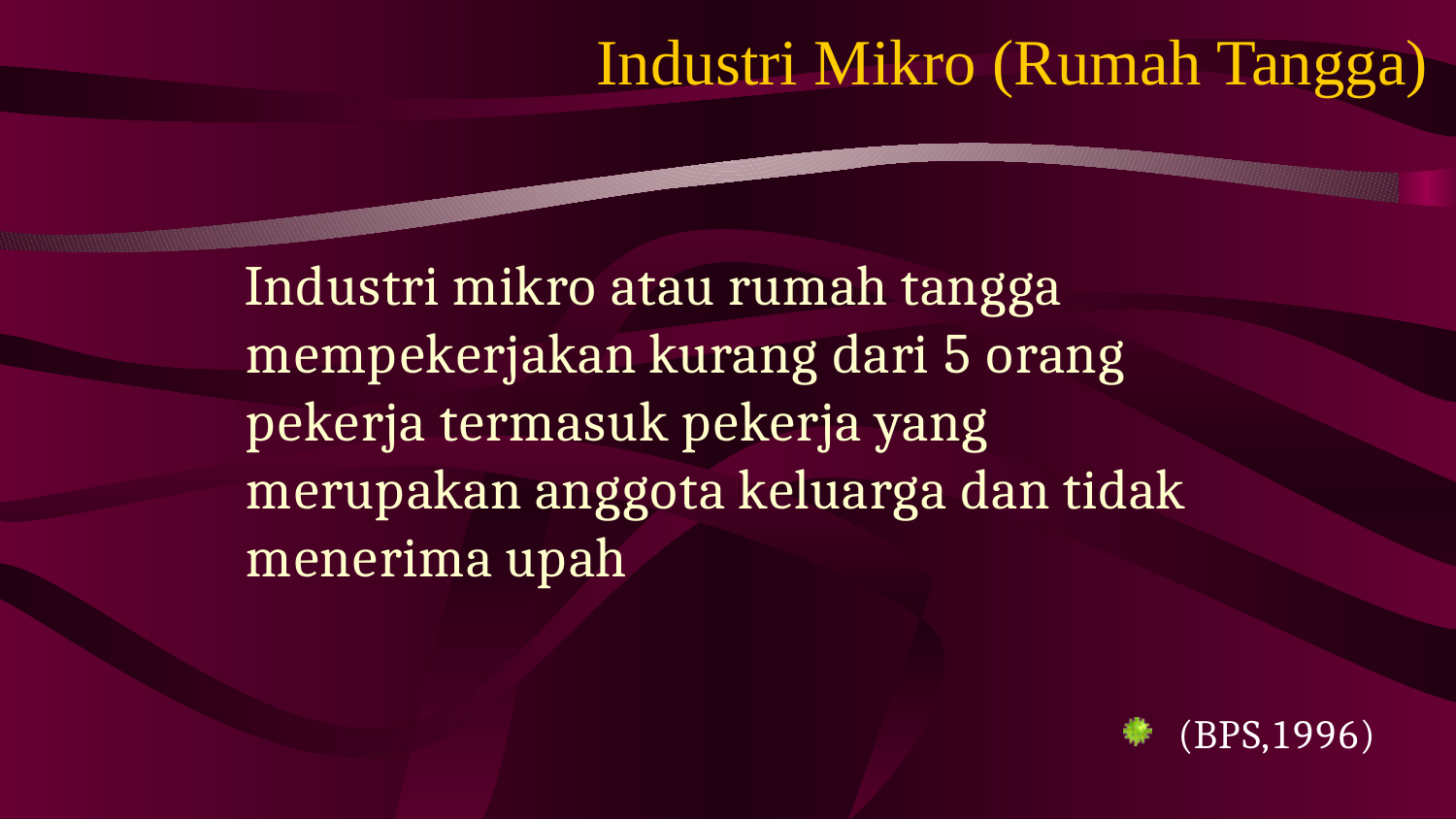

# Industri Mikro (Rumah Tangga)
Industri mikro atau rumah tangga mempekerjakan kurang dari 5 orang pekerja termasuk pekerja yang merupakan anggota keluarga dan tidak menerima upah
(BPS,1996)